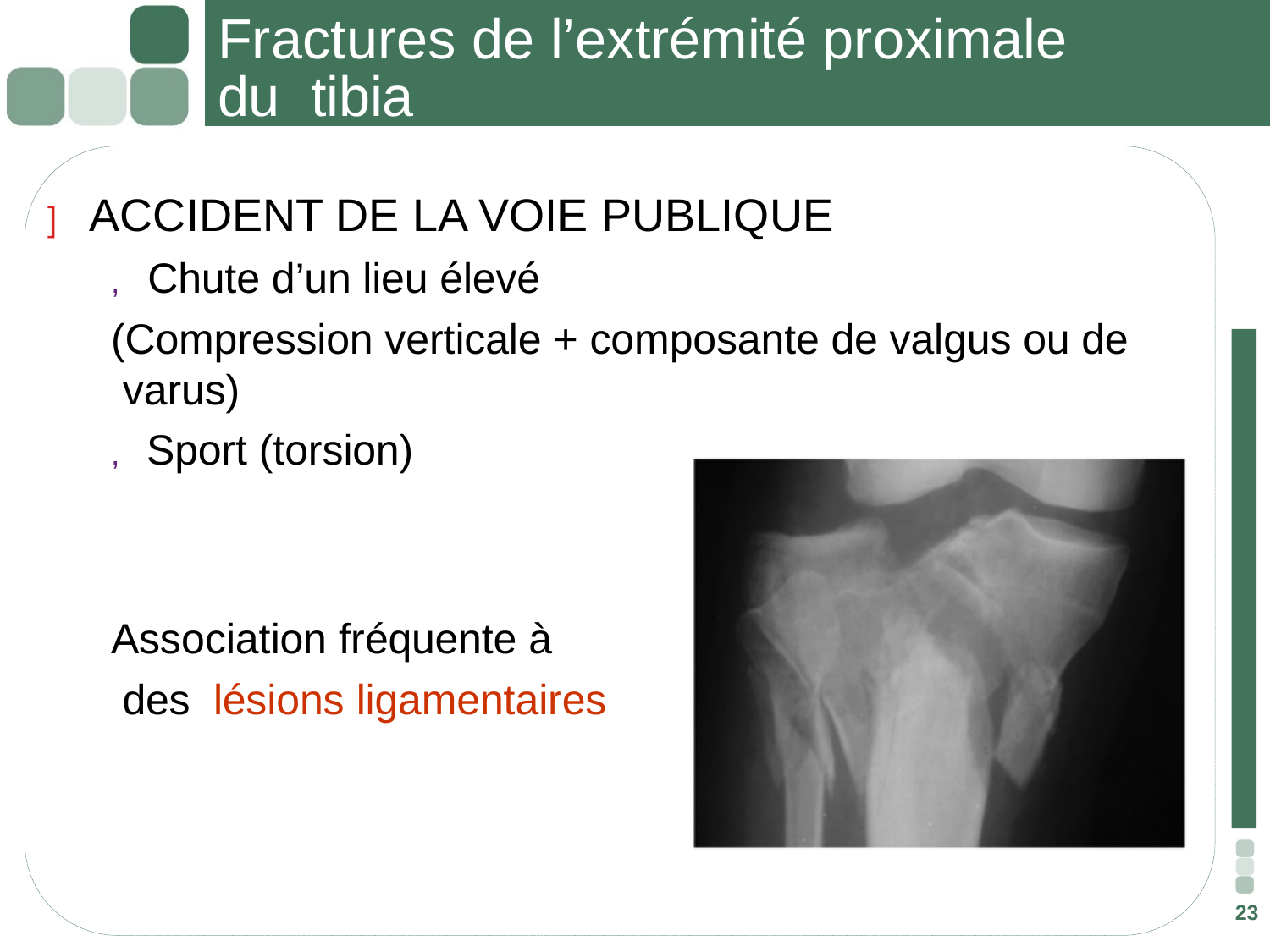

# Fractures de l’extrémité proximale	du  tibia
] ACCIDENT DE LA VOIE PUBLIQUE
, Chute d’un lieu élevé
(Compression verticale + composante de valgus ou de  varus)
, Sport (torsion)

Association fréquente à	des  lésions ligamentaires

23